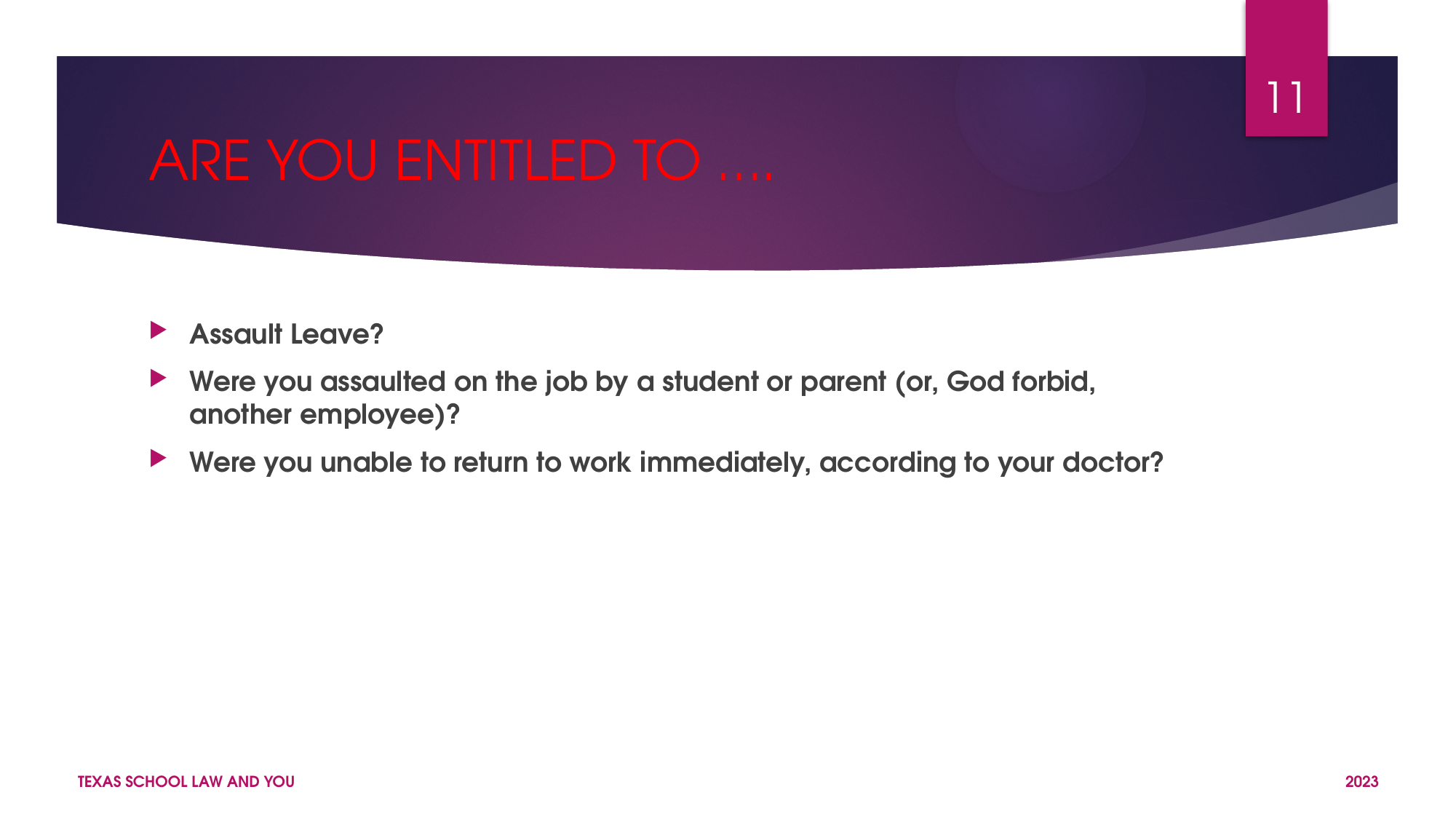

11
# ARE YOU ENTITLED TO ….
Assault Leave?
Were you assaulted on the job by a student or parent (or, God forbid, another employee)?
Were you unable to return to work immediately, according to your doctor?
TEXAS SCHOOL LAW AND YOU
2023